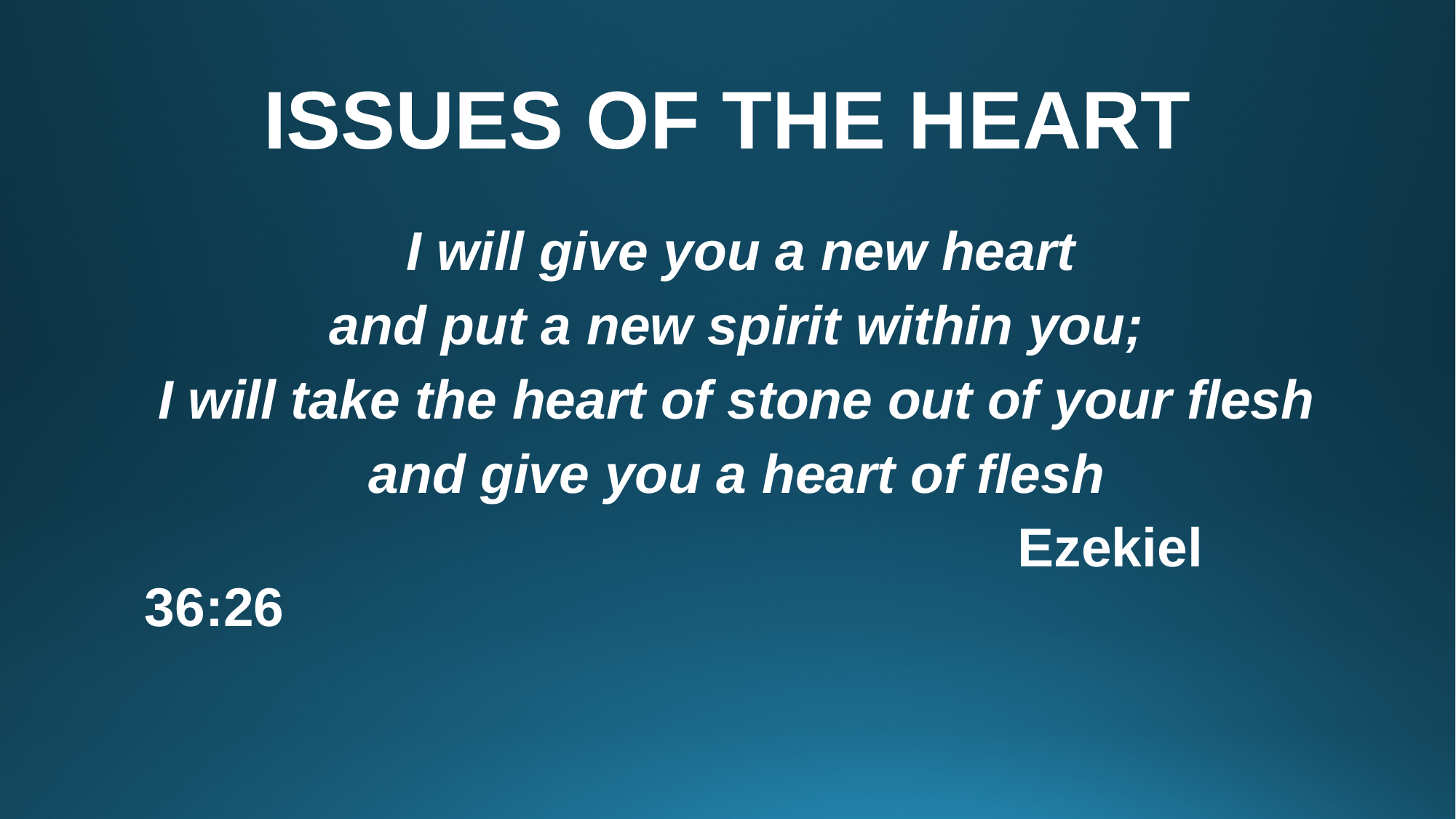

# ISSUES OF THE HEART
 I will give you a new heart
and put a new spirit within you;
I will take the heart of stone out of your flesh
and give you a heart of flesh
								Ezekiel 36:26